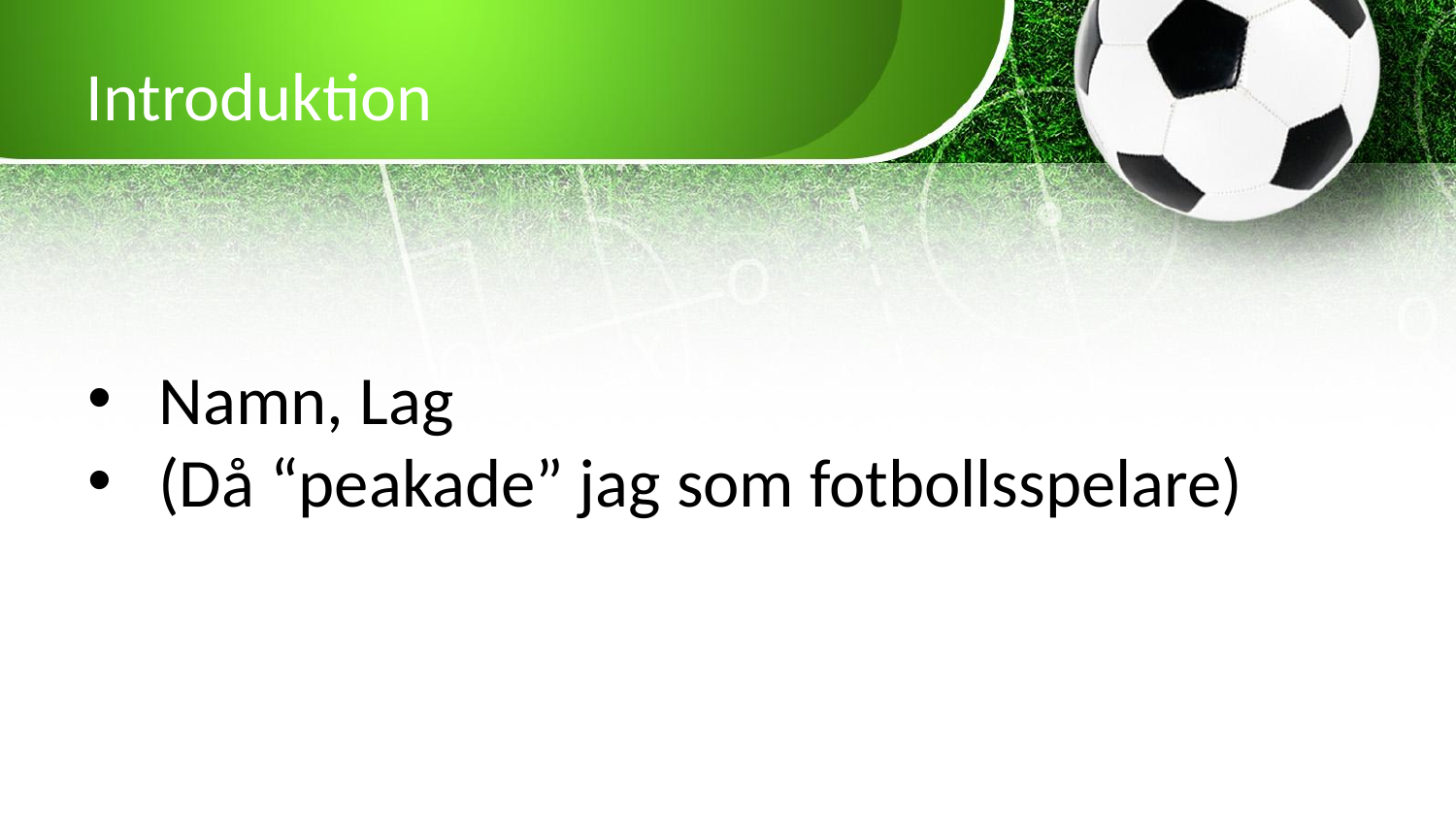

# Introduktion
Namn, Lag
(Då “peakade” jag som fotbollsspelare)